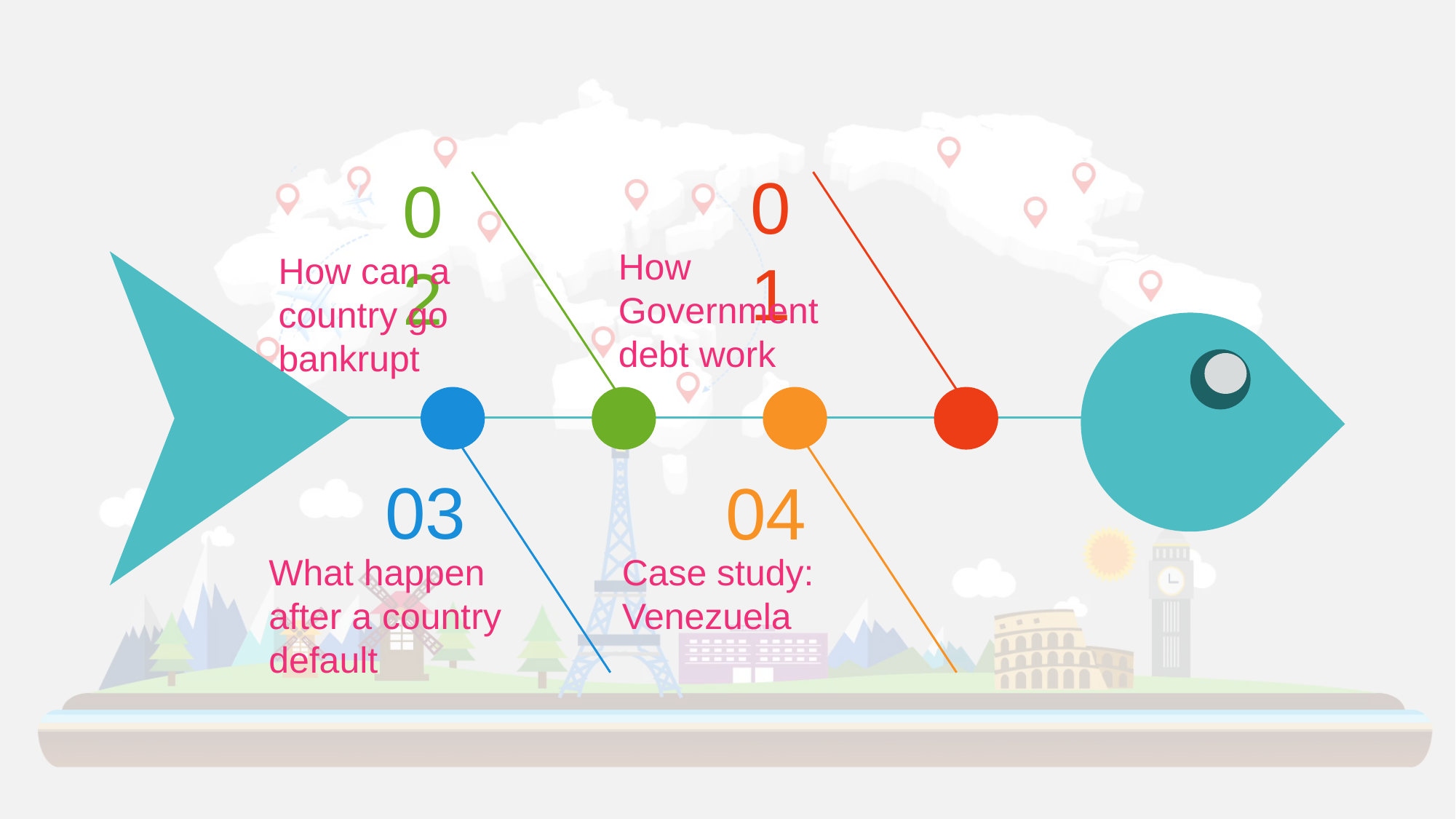

01
02
How Government debt work
How can a country go bankrupt

03
04
What happen after a country default
Case study: Venezuela